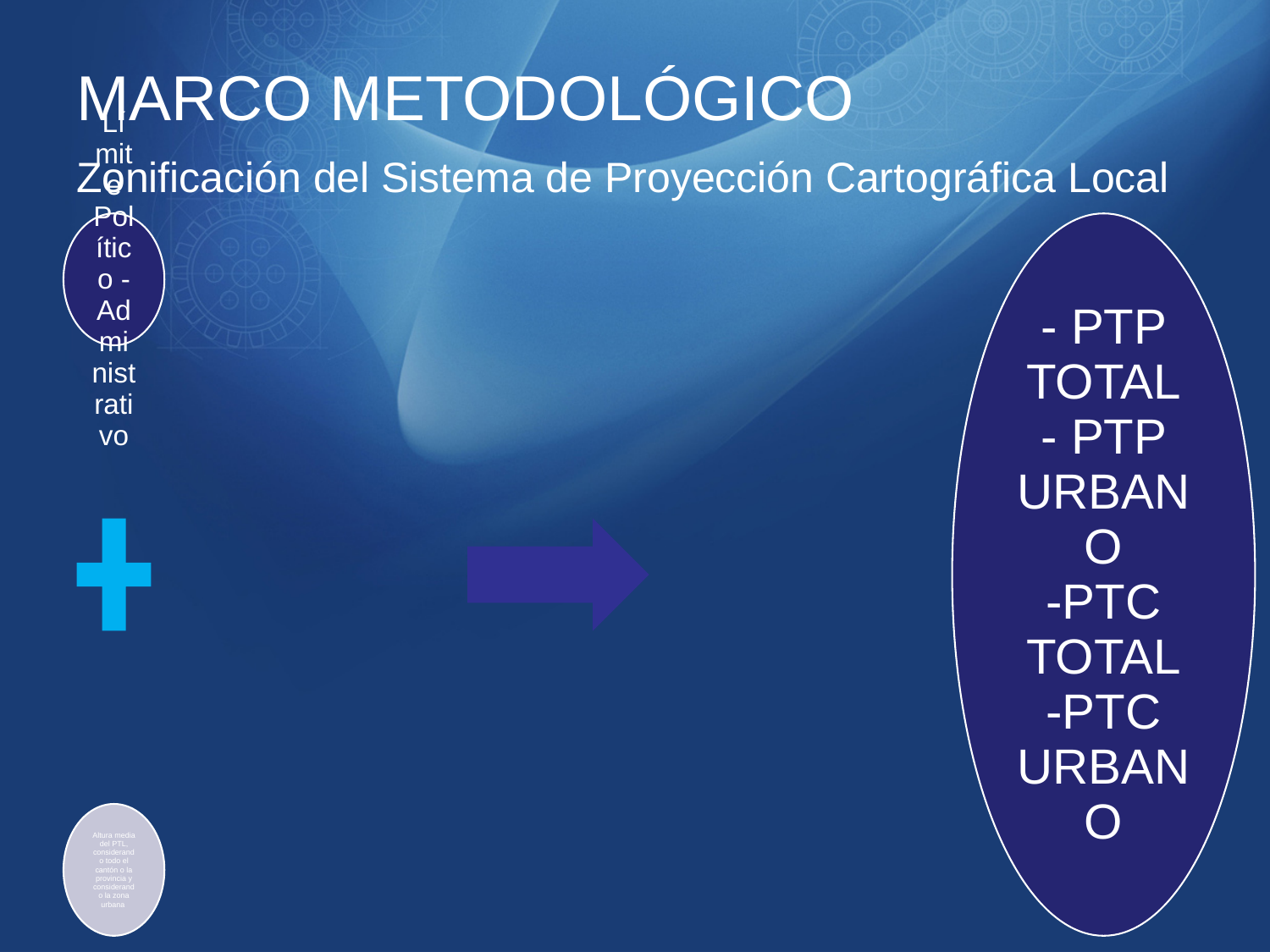

# MARCO METODOLÓGICO
Zonificación del Sistema de Proyección Cartográfica Local
- PTP TOTAL
- PTP URBANO
-PTC TOTAL
-PTC URBANO
Altura media del PTL, considerando todo el cantón o la provincia y considerando la zona urbana